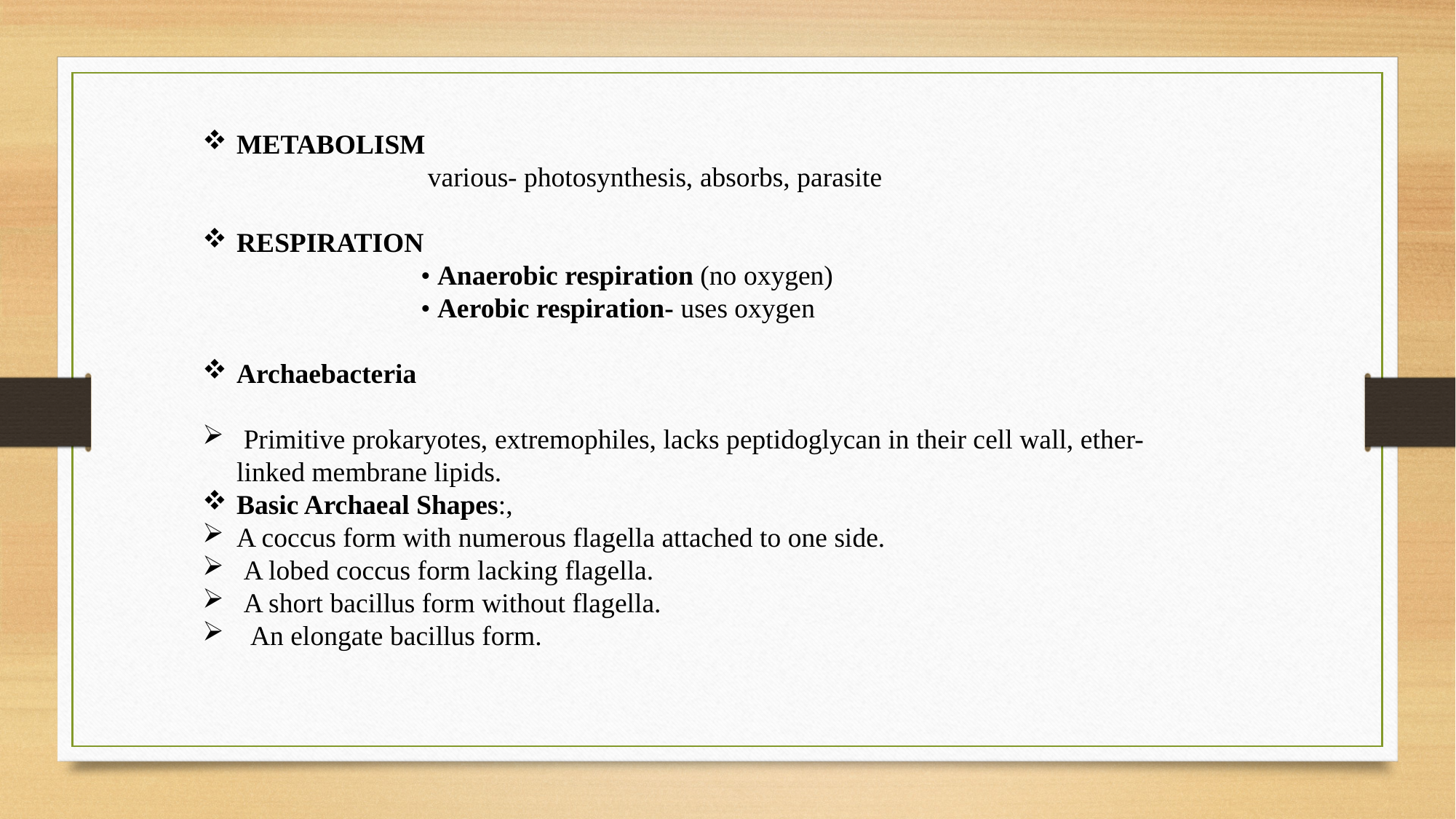

METABOLISM
		 various- photosynthesis, absorbs, parasite

RESPIRATION
		• Anaerobic respiration (no oxygen)
		• Aerobic respiration- uses oxygen

Archaebacteria

 Primitive prokaryotes, extremophiles, lacks peptidoglycan in their cell wall, ether-linked membrane lipids.
Basic Archaeal Shapes:,
A coccus form with numerous flagella attached to one side.
 A lobed coccus form lacking flagella.
 A short bacillus form without flagella.
  An elongate bacillus form.